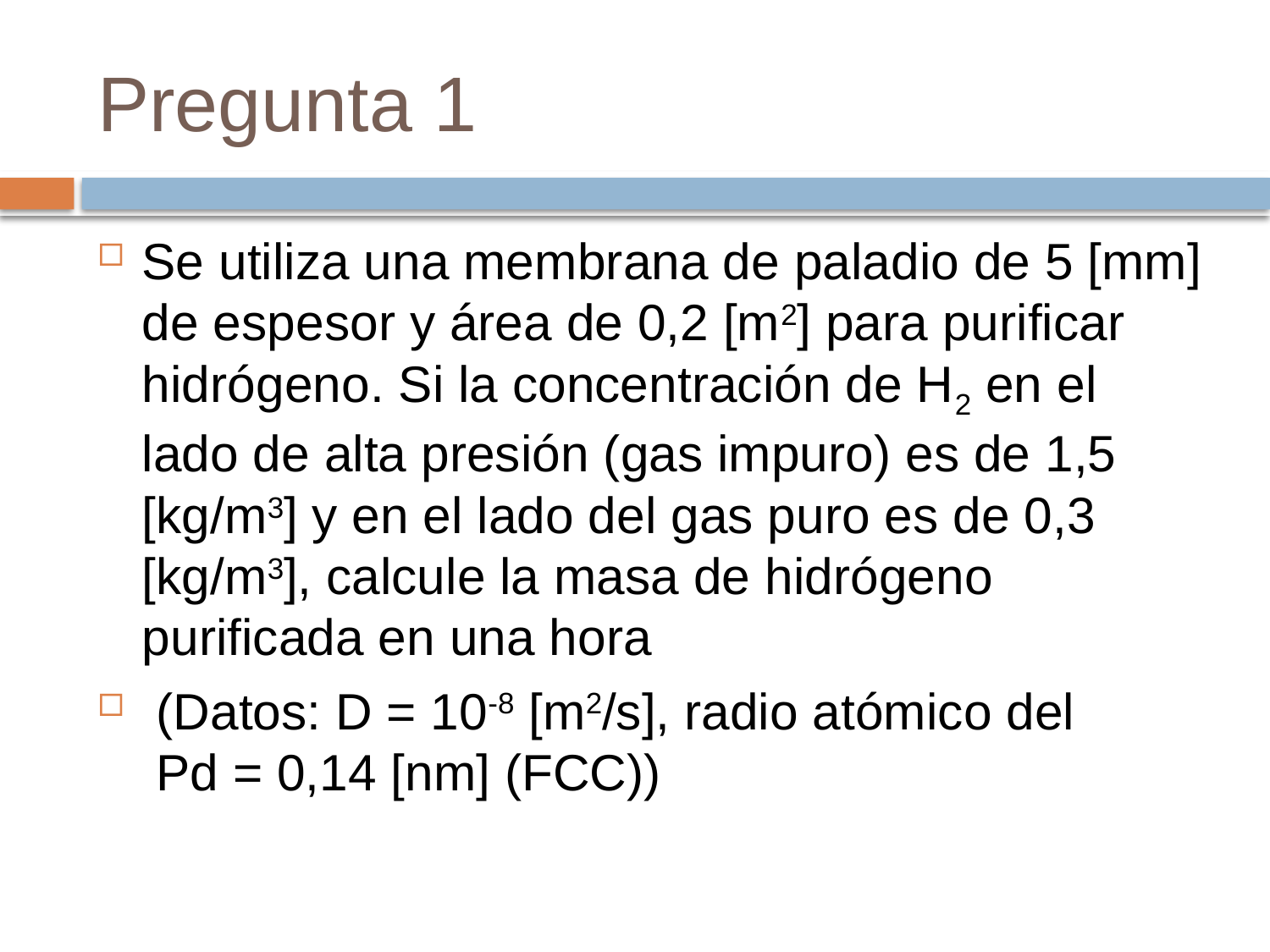

# Pregunta 1
Se utiliza una membrana de paladio de 5 [mm] de espesor y área de 0,2 [m2] para purificar hidrógeno. Si la concentración de H2 en el lado de alta presión (gas impuro) es de 1,5 [kg/m3] y en el lado del gas puro es de 0,3 [kg/m3], calcule la masa de hidrógeno purificada en una hora
 (Datos: D = 10-8 [m2/s], radio atómico del           Pd = 0,14 [nm] (FCC))